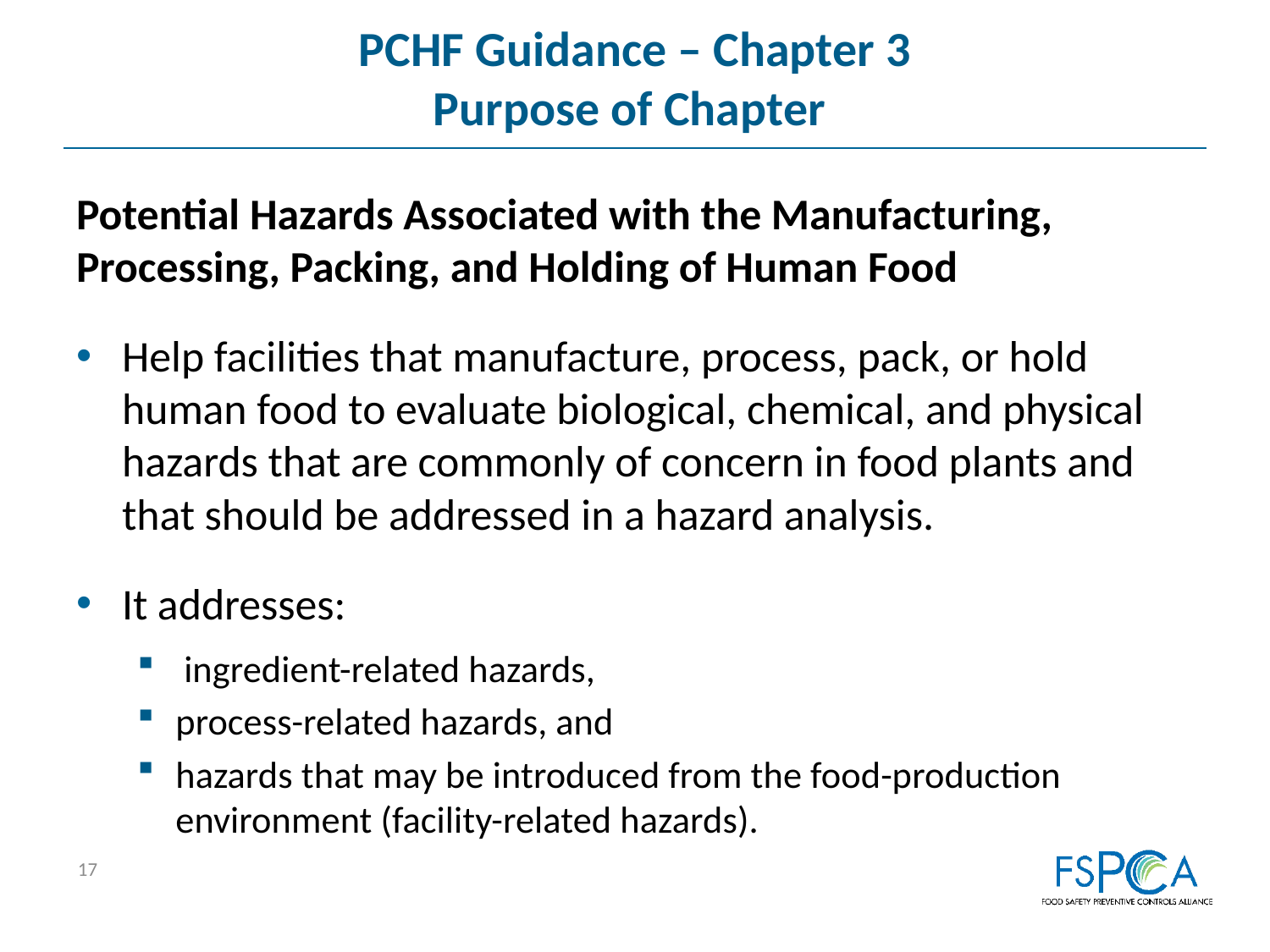

# PCHF Guidance – Chapter 3 Purpose of Chapter
Potential Hazards Associated with the Manufacturing, Processing, Packing, and Holding of Human Food
Help facilities that manufacture, process, pack, or hold human food to evaluate biological, chemical, and physical hazards that are commonly of concern in food plants and that should be addressed in a hazard analysis.
It addresses:
 ingredient-related hazards,
process-related hazards, and
hazards that may be introduced from the food-production environment (facility-related hazards).
17